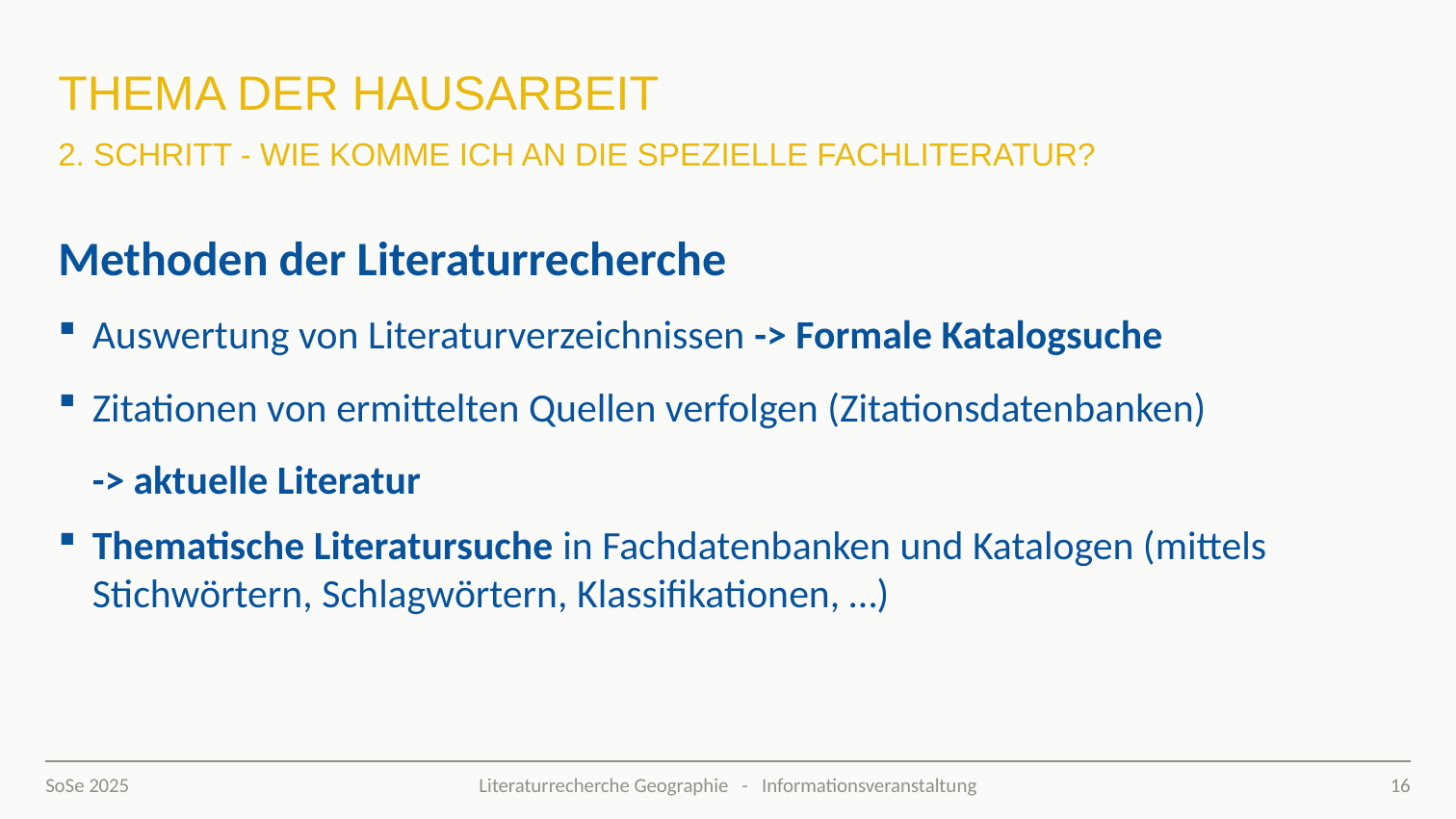

# Thema der hausarbeit 2. Schritt - Wie komme ich an die Spezielle Fachliteratur?
Methoden der Literaturrecherche
Auswertung von Literaturverzeichnissen -> Formale Katalogsuche
Zitationen von ermittelten Quellen verfolgen (Zitationsdatenbanken)
-> aktuelle Literatur
Thematische Literatursuche in Fachdatenbanken und Katalogen (mittels Stichwörtern, Schlagwörtern, Klassifikationen, …)

SoSe 2025
16
Literaturrecherche Geographie   -   Informationsveranstaltung